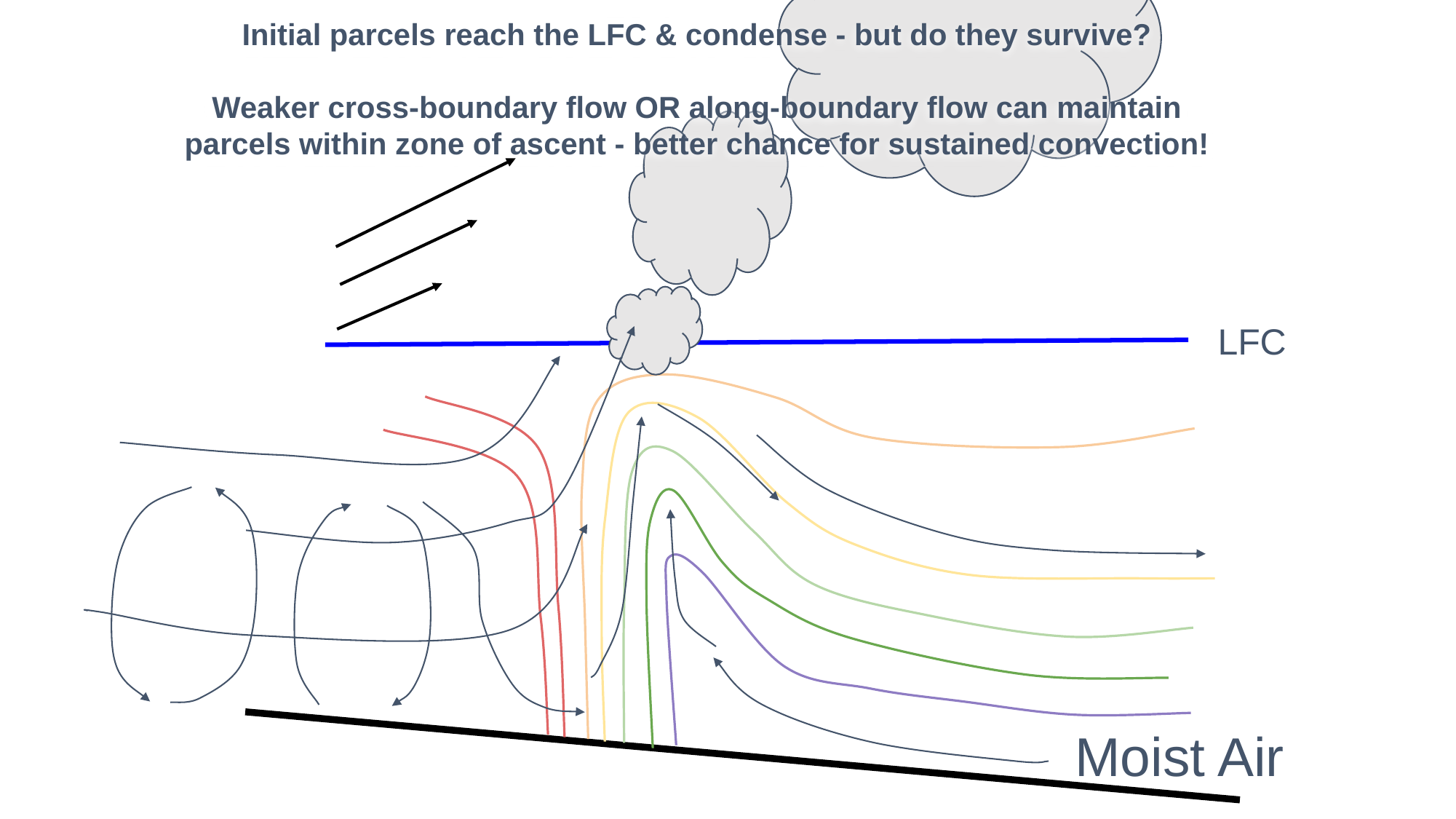

Initial parcels reach the LFC & condense - but do they survive?

Weaker cross-boundary flow OR along-boundary flow can maintain parcels within zone of ascent - better chance for sustained convection!

LFC

Moist Air